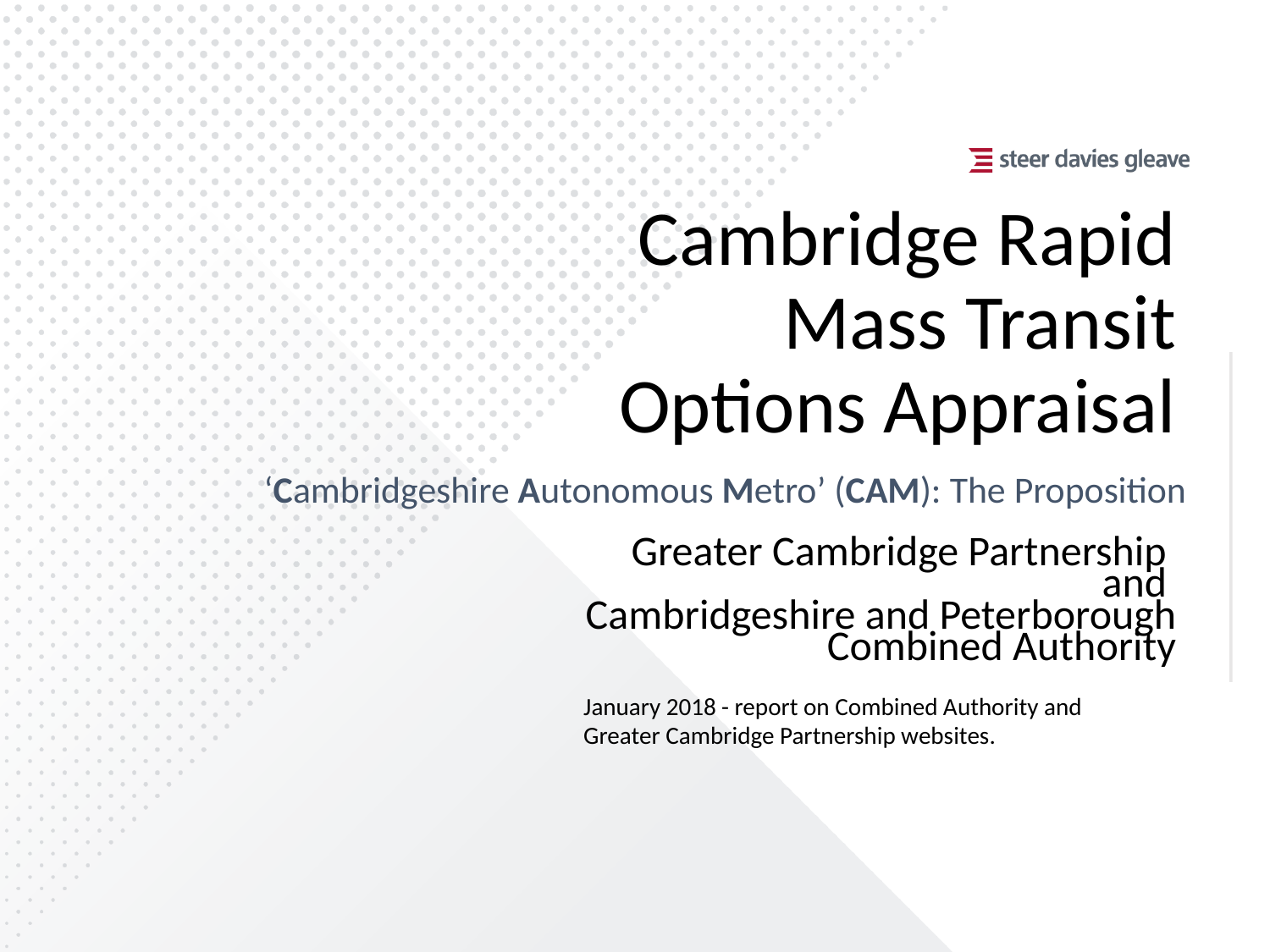

# Cambridge Rapid Mass Transit Options Appraisal
‘Cambridgeshire Autonomous Metro’ (CAM): The Proposition
Greater Cambridge Partnership
and
Cambridgeshire and Peterborough Combined Authority
January 2018 - report on Combined Authority and Greater Cambridge Partnership websites.